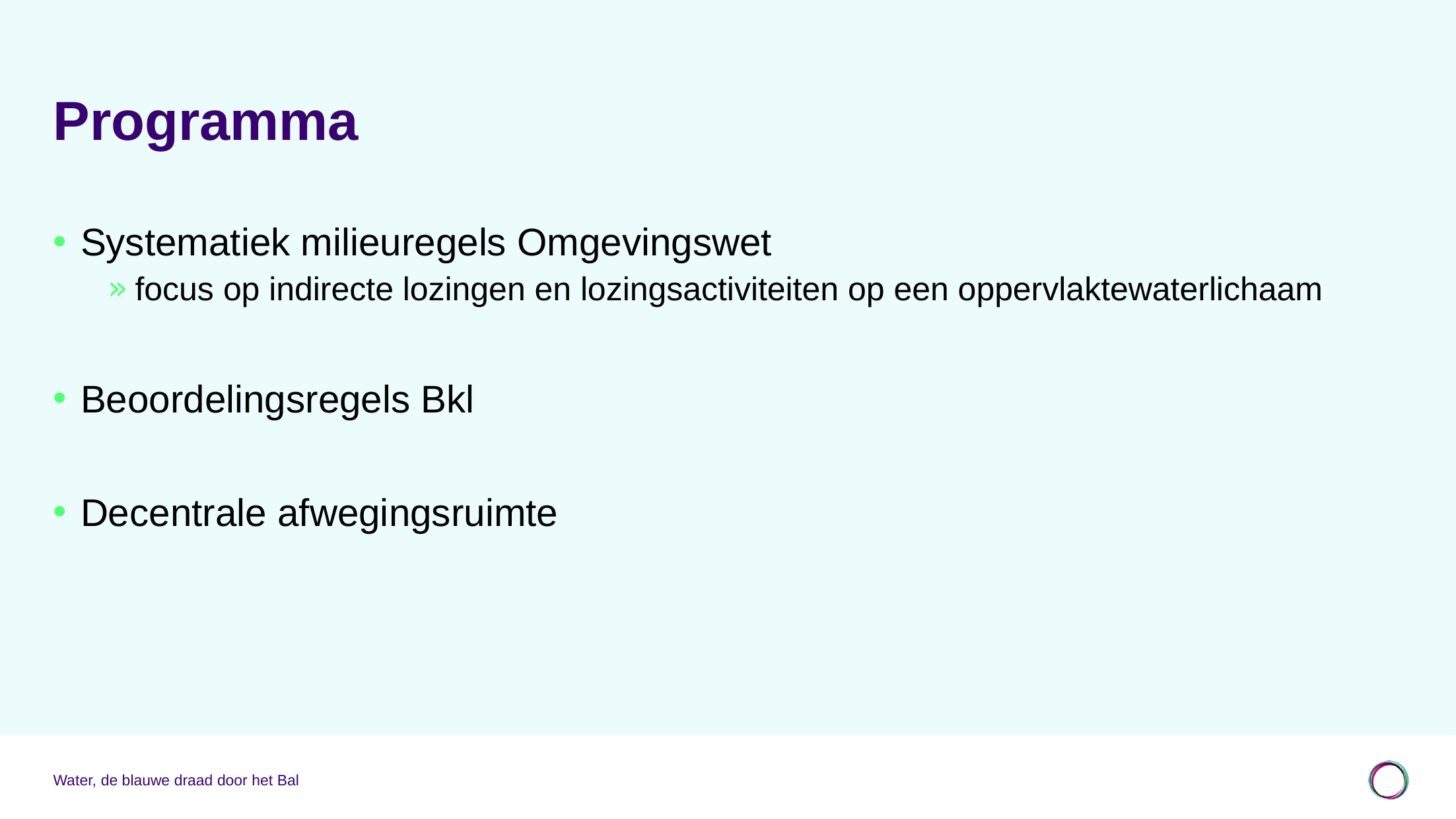

# Programma
Systematiek milieuregels Omgevingswet
focus op indirecte lozingen en lozingsactiviteiten op een oppervlaktewaterlichaam

Beoordelingsregels Bkl

Decentrale afwegingsruimte
Water, de blauwe draad door het Bal